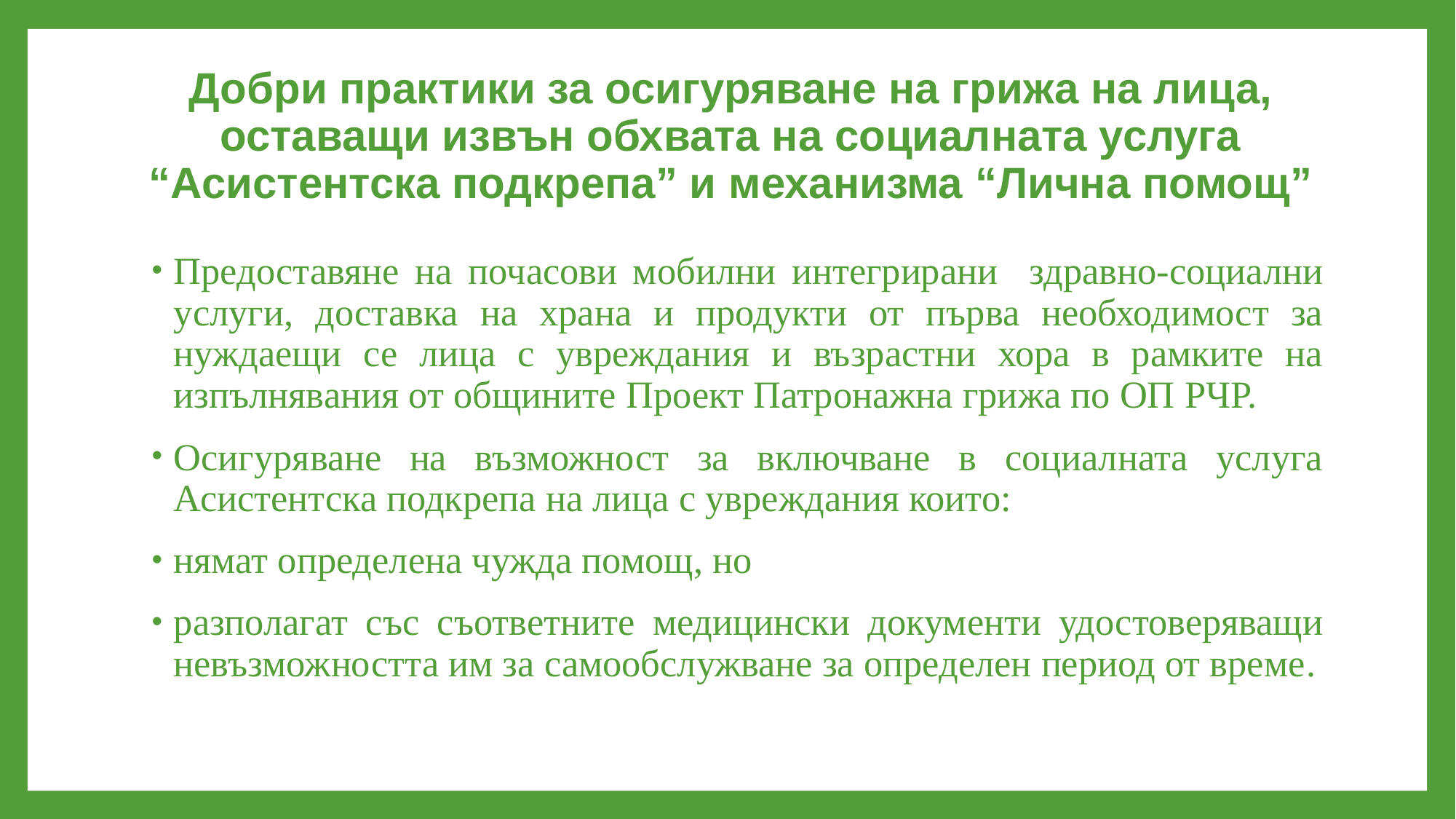

# Добри практики за осигуряване на грижа на лица, оставащи извън обхвата на социалната услуга “Асистентска подкрепа” и механизма “Лична помощ”
Предоставяне на почасови мобилни интегрирани  здравно-социални услуги, доставка на храна и продукти от първа необходимост за нуждаещи се лица с увреждания и възрастни хора в рамките на изпълнявания от общините Проект Патронажна грижа по ОП РЧР.
Осигуряване на възможност за включване в социалната услуга Асистентска подкрепа на лица с увреждания които:
нямат определена чужда помощ, но
разполагат със съответните медицински документи удостоверяващи невъзможността им за самообслужване за определен период от време.